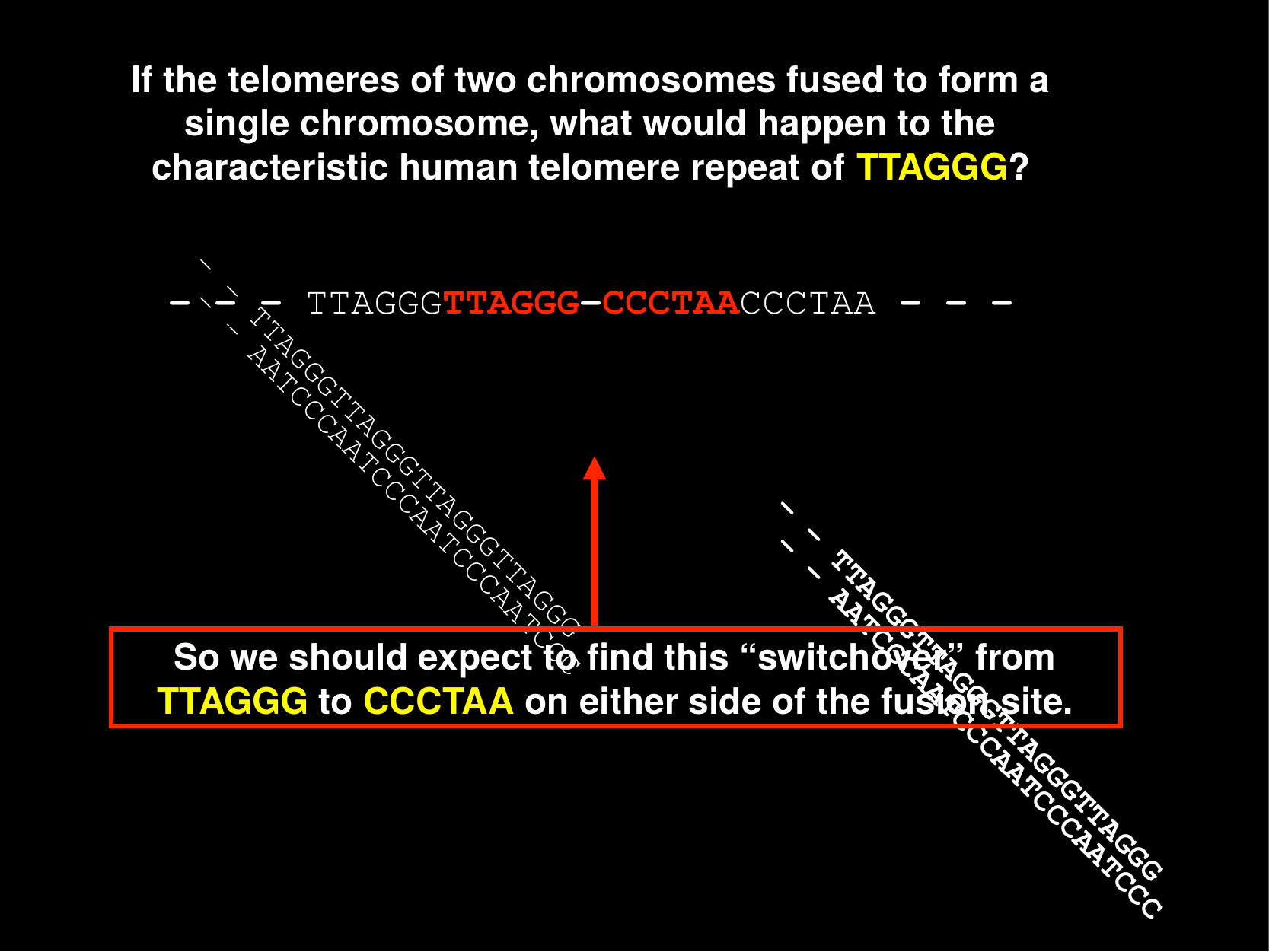

If the telomeres of two chromosomes fused to form a single chromosome, what would happen to the characteristic human telomere repeat of TTAGGG?
- - - TTAGGGTTAGGG-CCCTAACCCTAA - - -
- - TTAGGGTTAGGGTTAGGGTTAGGG
- - AATCCCAATCCCAATCCCAATCCC

So we should expect to find this “switchover” from TTAGGG to CCCTAA on either side of the fusion site.
- - TTAGGGTTAGGGTTAGGGTTAGGG
- - AATCCCAATCCCAATCCCAATCCC